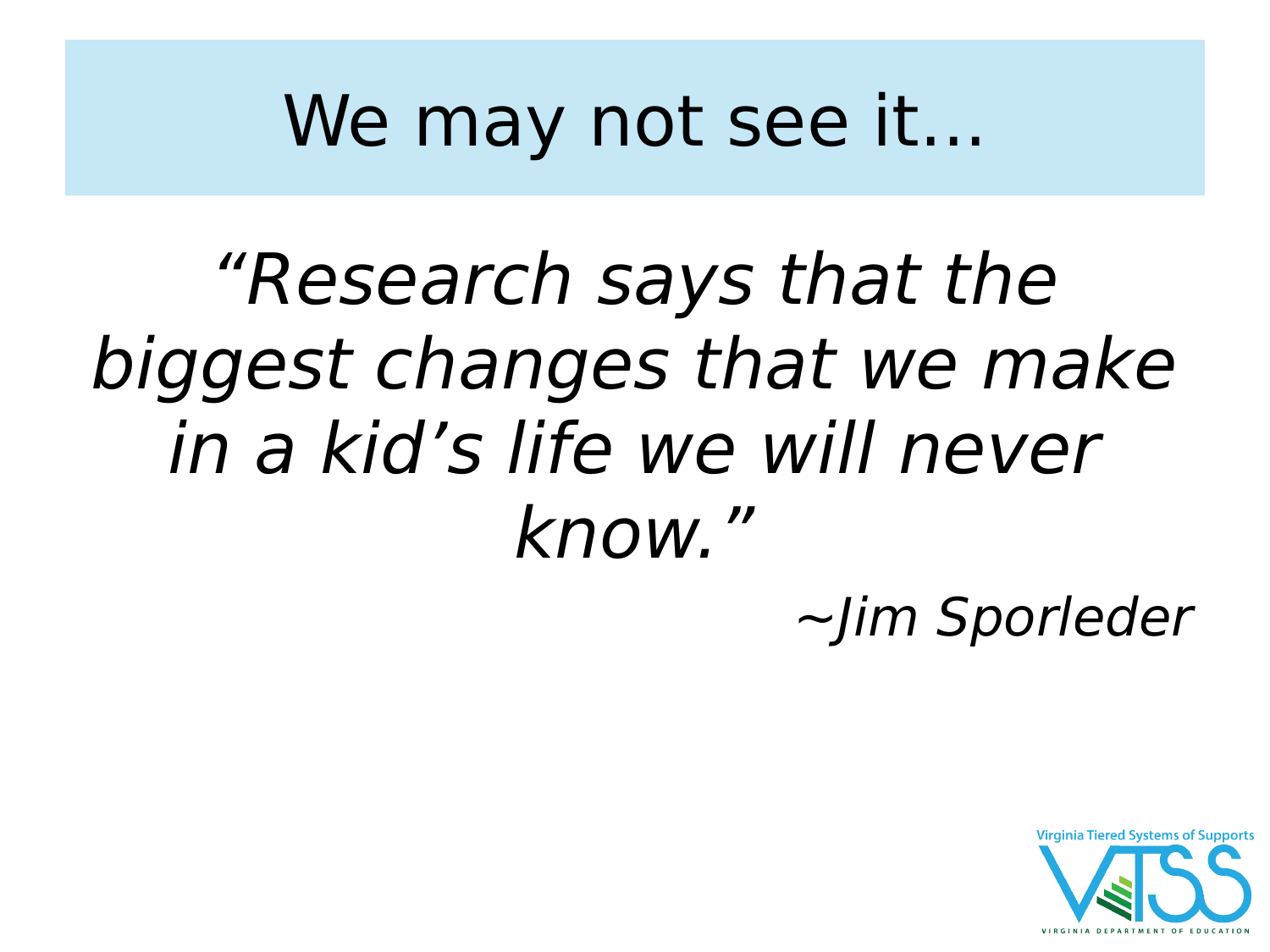

# We may not see it...
“Research says that the biggest changes that we make in a kid’s life we will never know.”
~Jim Sporleder